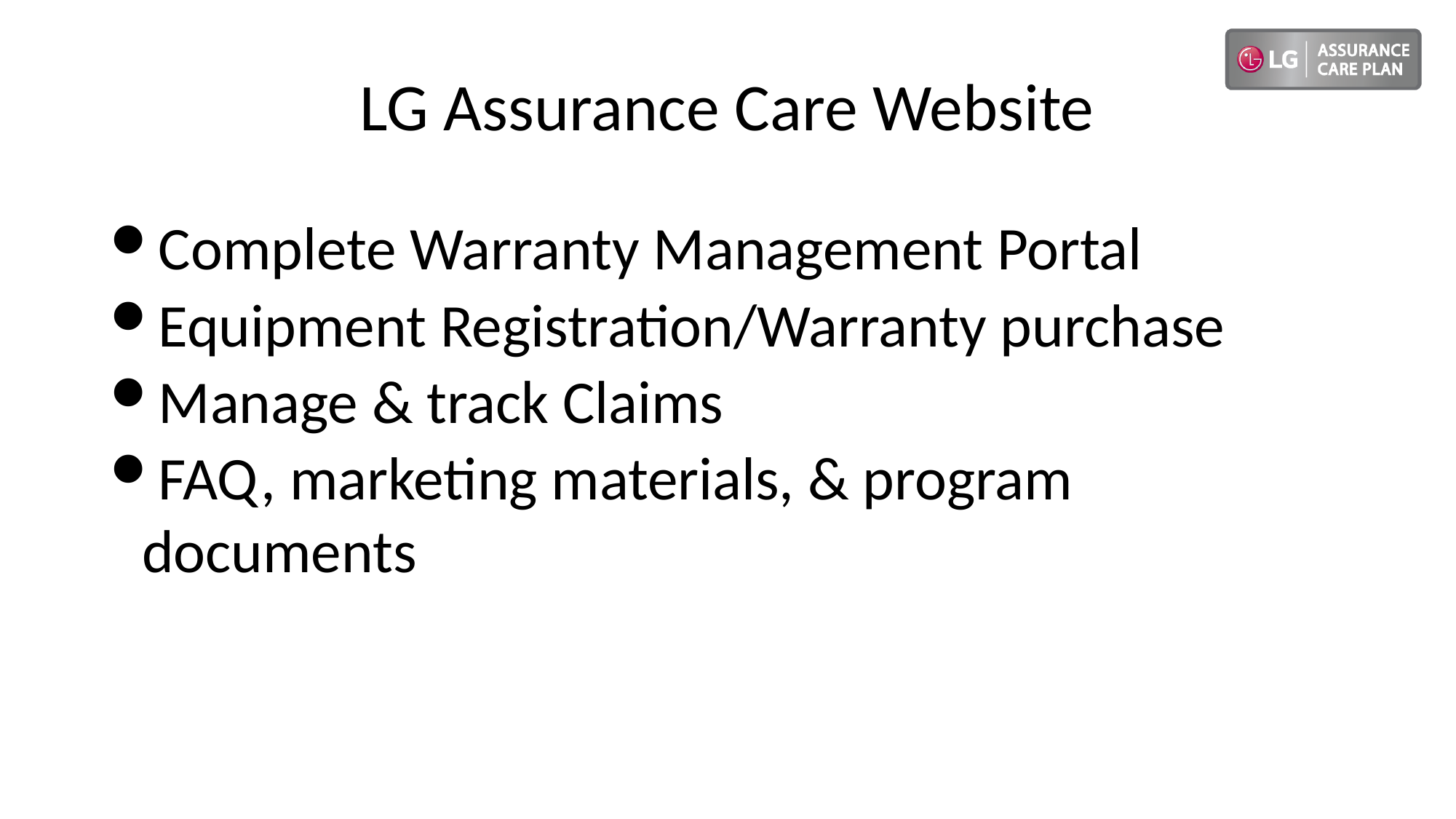

# LG Assurance Care Website

Complete Warranty Management Portal
Equipment Registration/Warranty purchase
Manage & track Claims
FAQ, marketing materials, & program documents